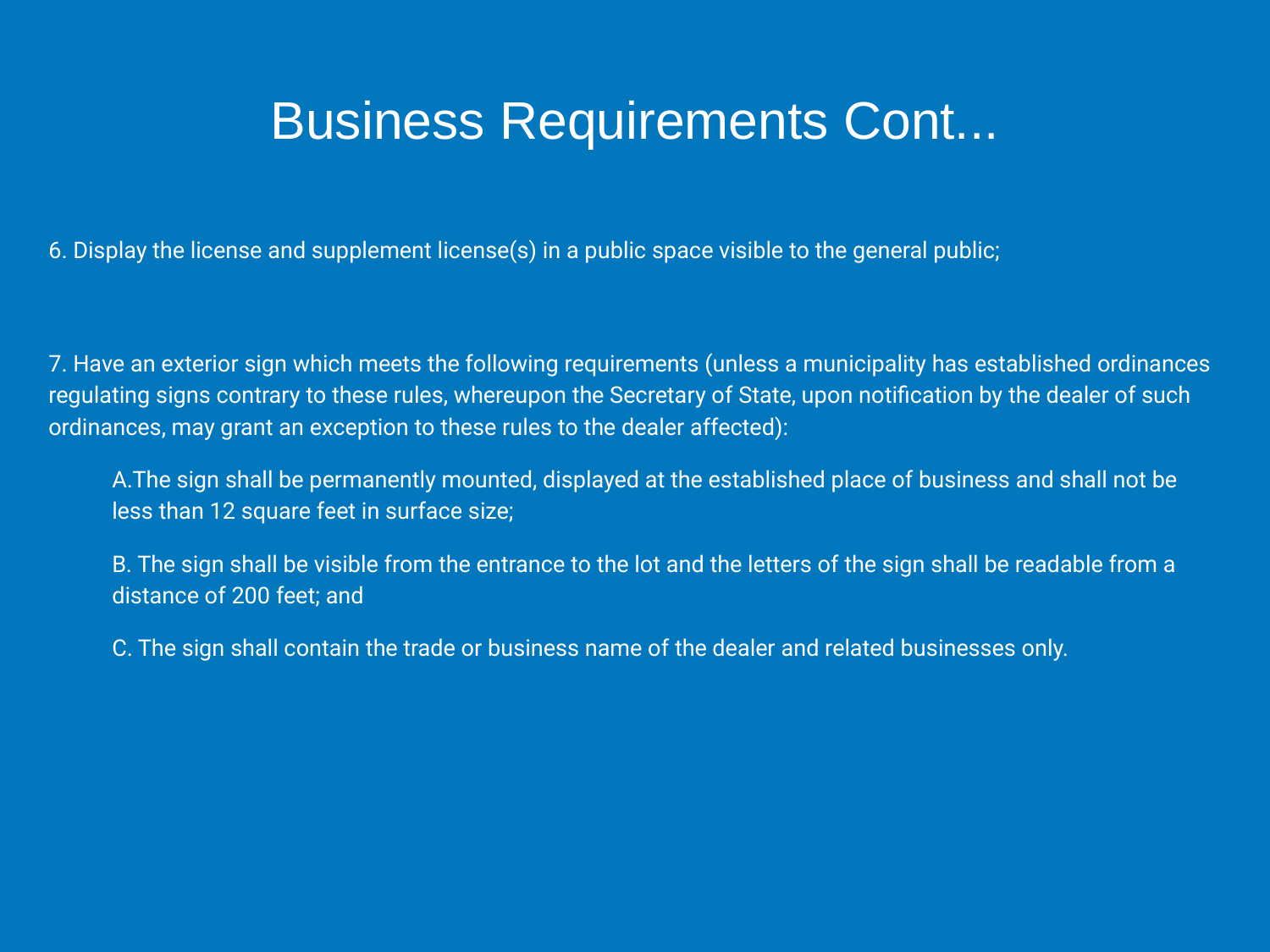

# Business Requirements Cont...
6. Display the license and supplement license(s) in a public space visible to the general public;

7. Have an exterior sign which meets the following requirements (unless a municipality has established ordinances regulating signs contrary to these rules, whereupon the Secretary of State, upon notification by the dealer of such ordinances, may grant an exception to these rules to the dealer affected):
A.The sign shall be permanently mounted, displayed at the established place of business and shall not be less than 12 square feet in surface size;
B. The sign shall be visible from the entrance to the lot and the letters of the sign shall be readable from a  distance of 200 feet; and
C. The sign shall contain the trade or business name of the dealer and related businesses only.